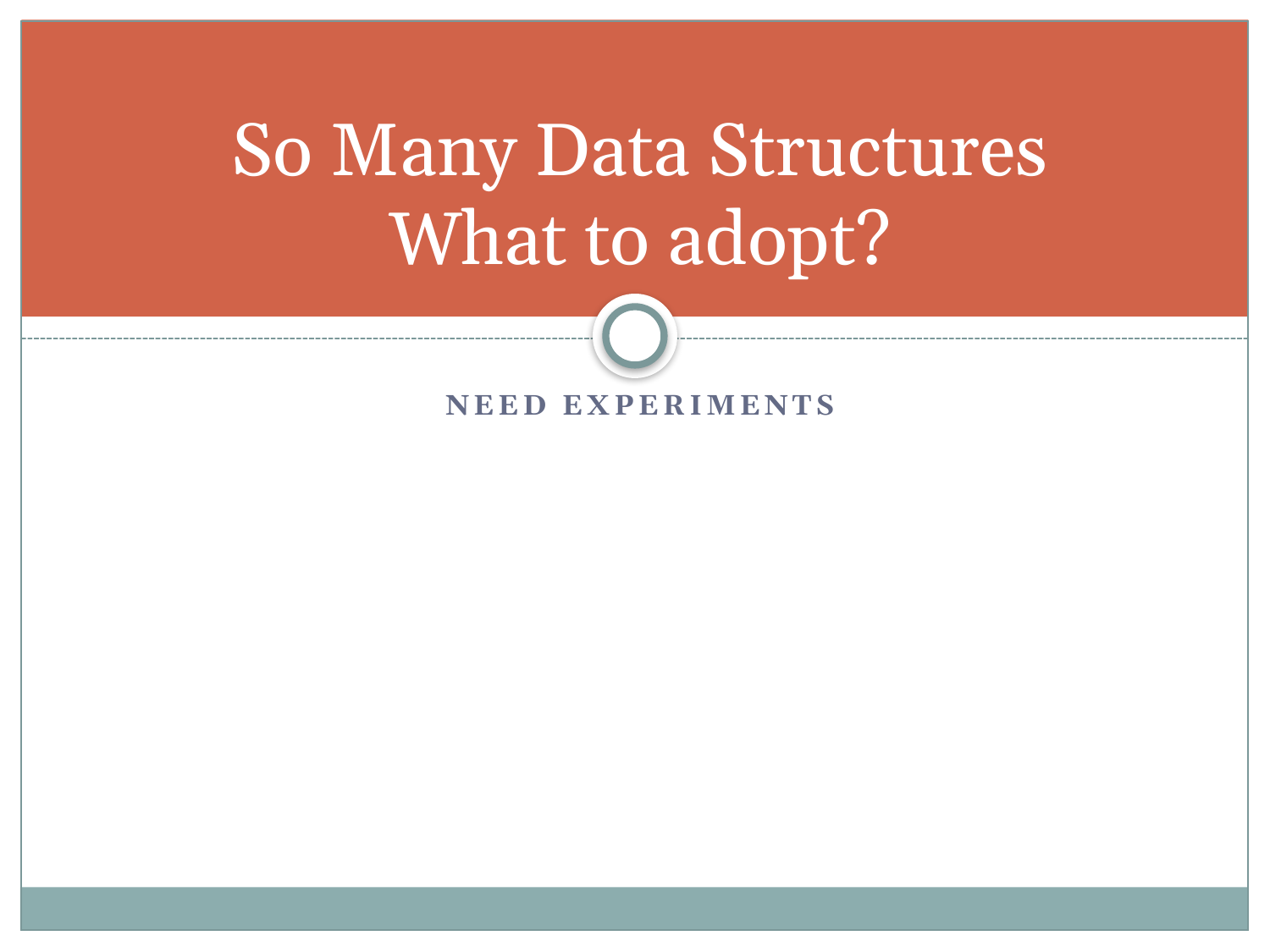

# So Many Data Structures What to adopt?
Need experiments